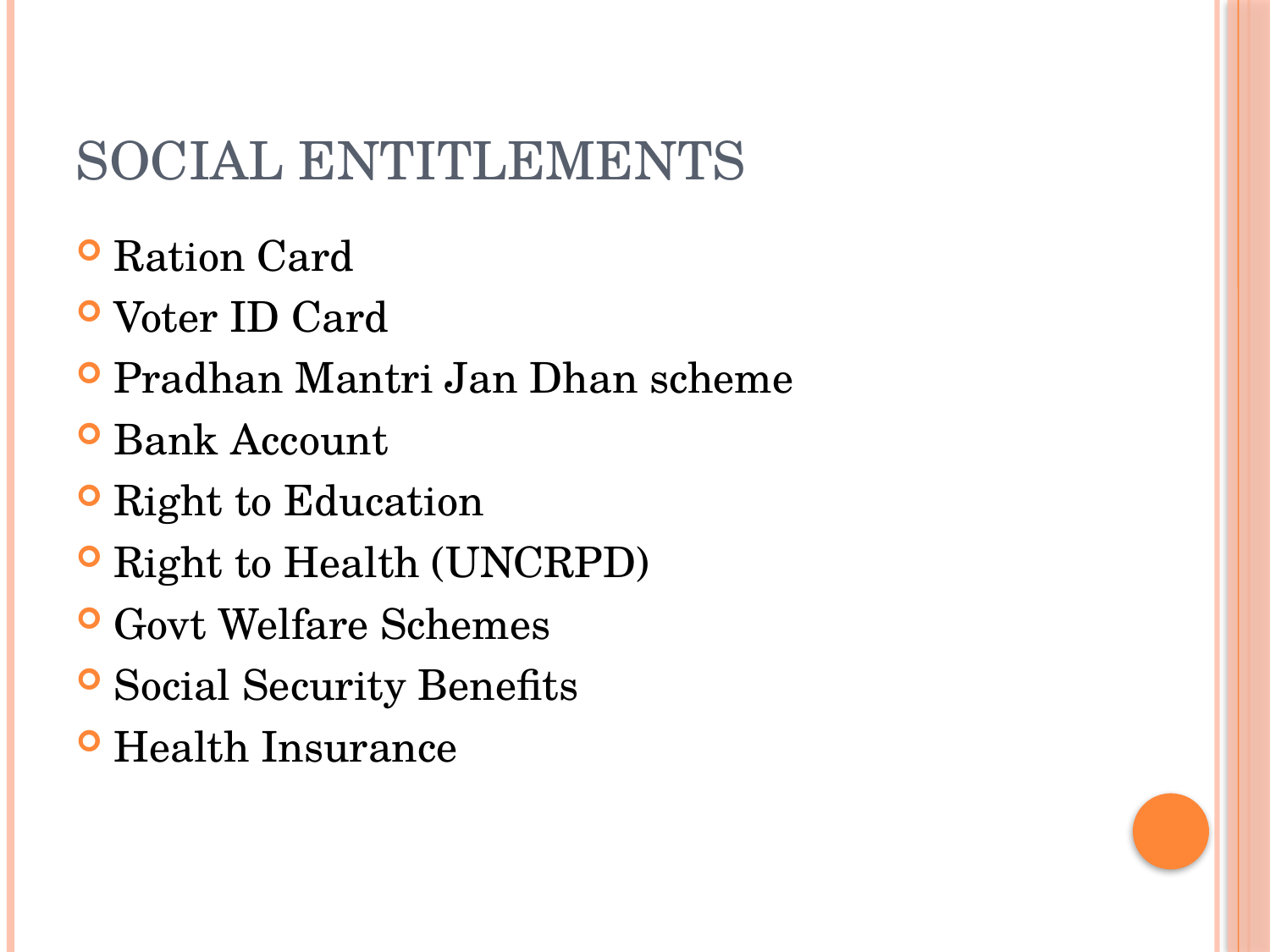

# SOCIAL ENTITLEMENTS
Ration Card
Voter ID Card
Pradhan Mantri Jan Dhan scheme
Bank Account
Right to Education
Right to Health (UNCRPD)
Govt Welfare Schemes
Social Security Benefits
Health Insurance